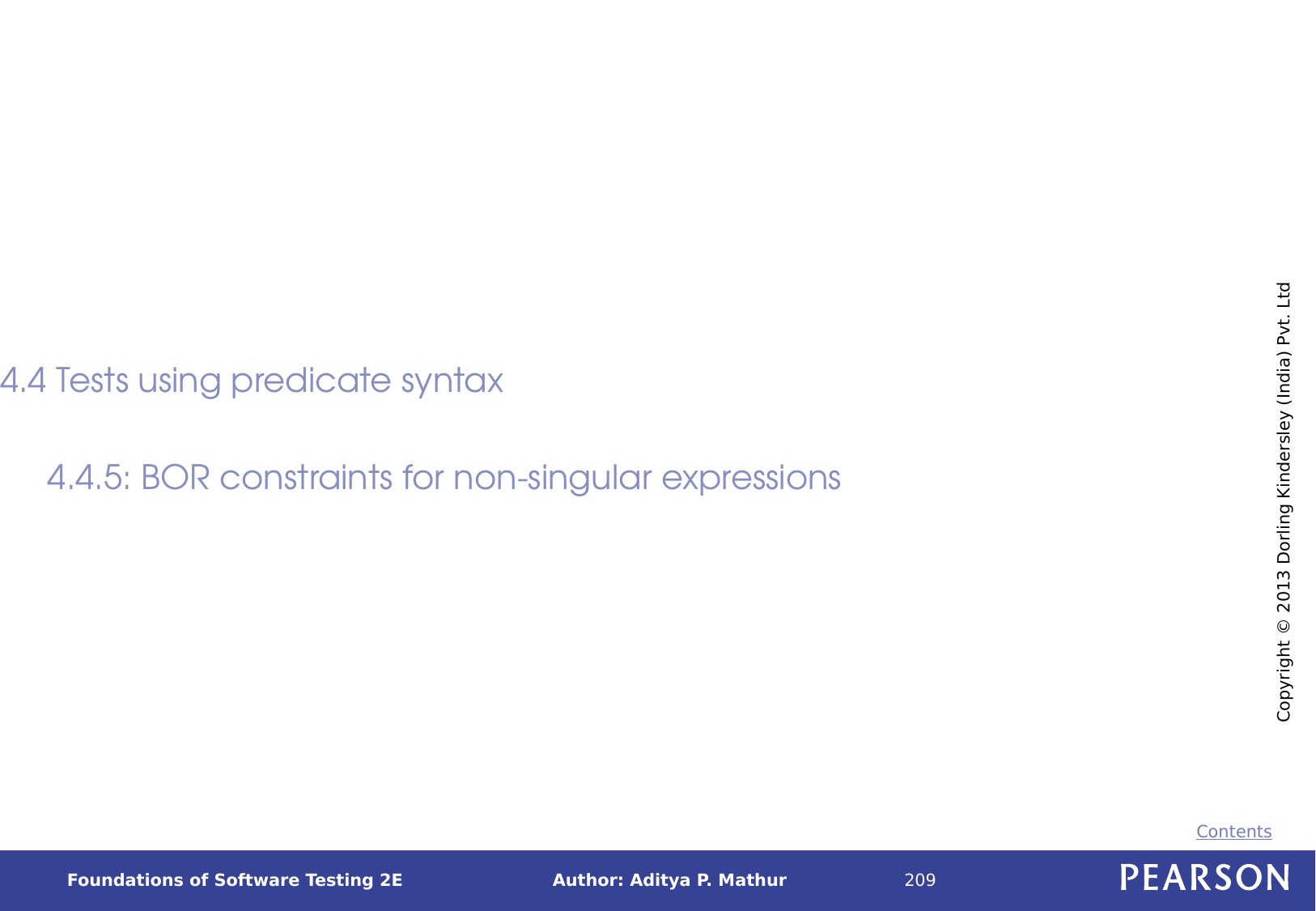

4.4 Tests using predicate syntax

	4.4.5: BOR constraints for non-singular expressions